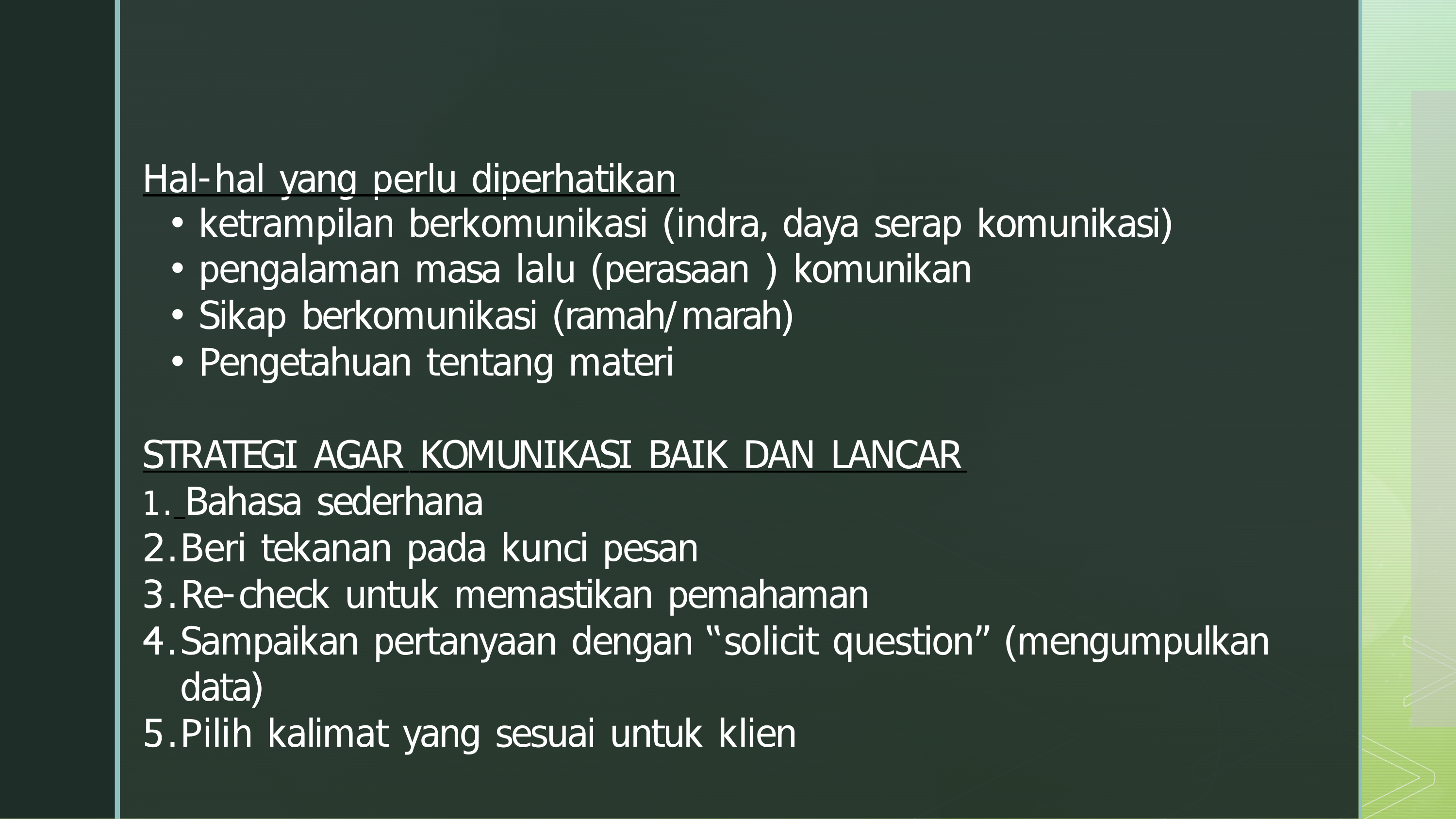

Hal-hal yang perlu diperhatikan
ketrampilan berkomunikasi (indra, daya serap komunikasi)
pengalaman masa lalu (perasaan ) komunikan
Sikap berkomunikasi (ramah/marah)
Pengetahuan tentang materi

STRATEGI AGAR KOMUNIKASI BAIK DAN LANCAR
 Bahasa sederhana
Beri tekanan pada kunci pesan
Re-check untuk memastikan pemahaman
Sampaikan pertanyaan dengan “solicit question” (mengumpulkan data)
Pilih kalimat yang sesuai untuk klien